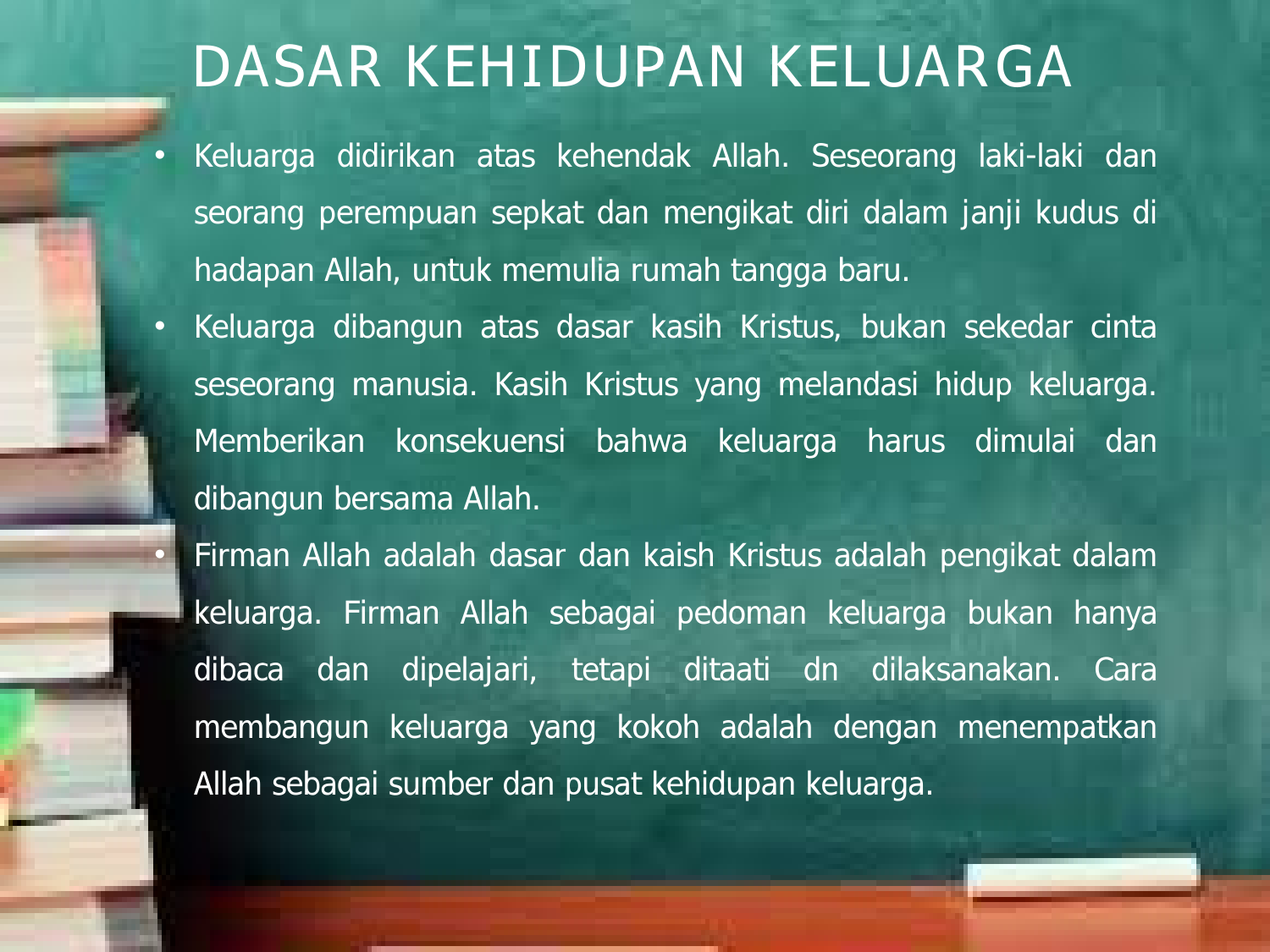

DASAR KEHIDUPAN KELUARGA
Keluarga didirikan atas kehendak Allah. Seseorang laki-laki dan seorang perempuan sepkat dan mengikat diri dalam janji kudus di hadapan Allah, untuk memulia rumah tangga baru.
Keluarga dibangun atas dasar kasih Kristus, bukan sekedar cinta seseorang manusia. Kasih Kristus yang melandasi hidup keluarga. Memberikan konsekuensi bahwa keluarga harus dimulai dan dibangun bersama Allah.
Firman Allah adalah dasar dan kaish Kristus adalah pengikat dalam keluarga. Firman Allah sebagai pedoman keluarga bukan hanya dibaca dan dipelajari, tetapi ditaati dn dilaksanakan. Cara membangun keluarga yang kokoh adalah dengan menempatkan Allah sebagai sumber dan pusat kehidupan keluarga.